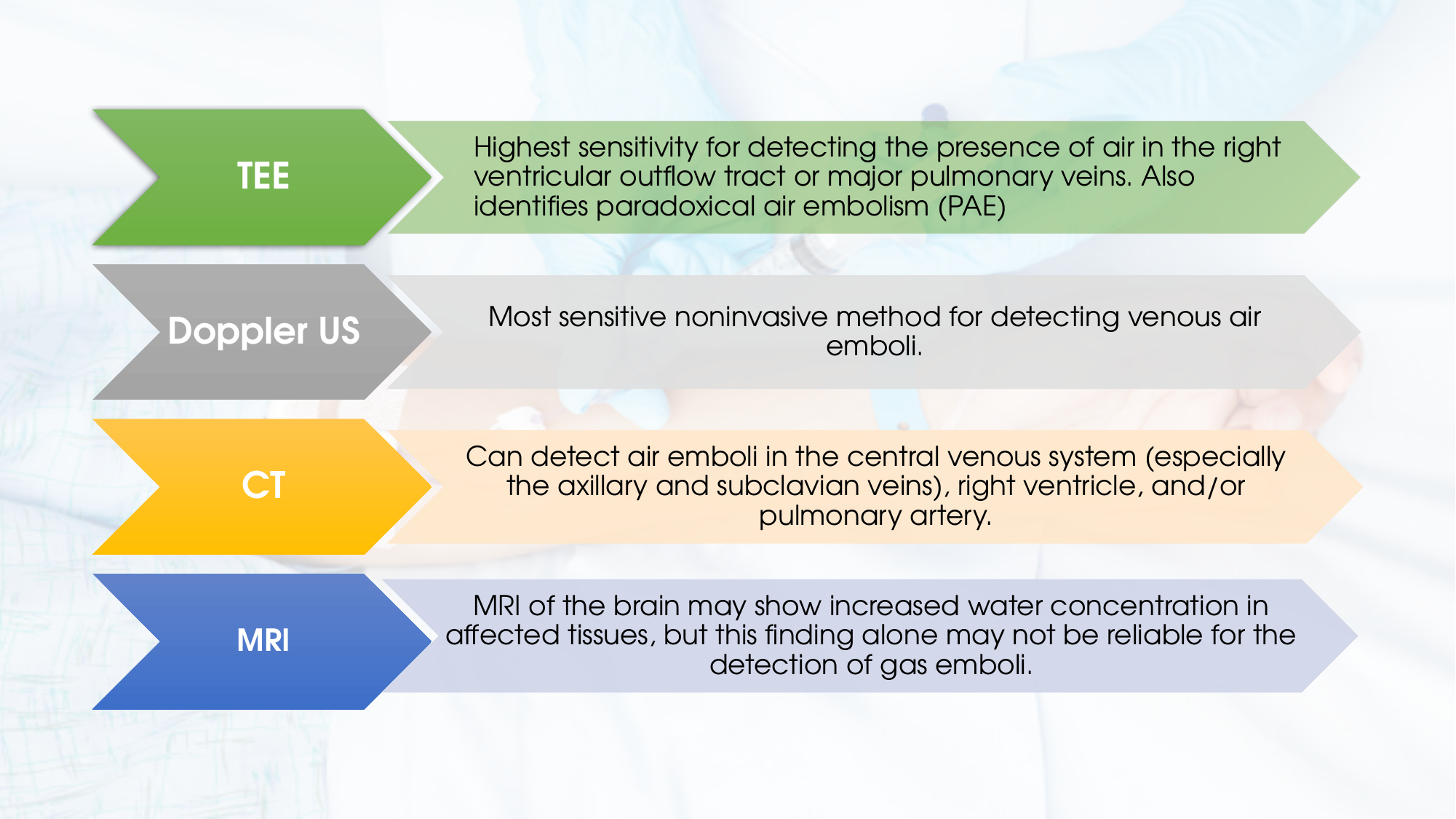

TEE
Highest sensitivity for detecting the presence of air in the right ventricular outflow tract or major pulmonary veins. Also identifies paradoxical air embolism (PAE)
Doppler US
Most sensitive noninvasive method for detecting venous air emboli.
CT
Can detect air emboli in the central venous system (especially the axillary and subclavian veins), right ventricle, and/or pulmonary artery.
MRI
MRI of the brain may show increased water concentration in affected tissues, but this finding alone may not be reliable for the detection of gas emboli.